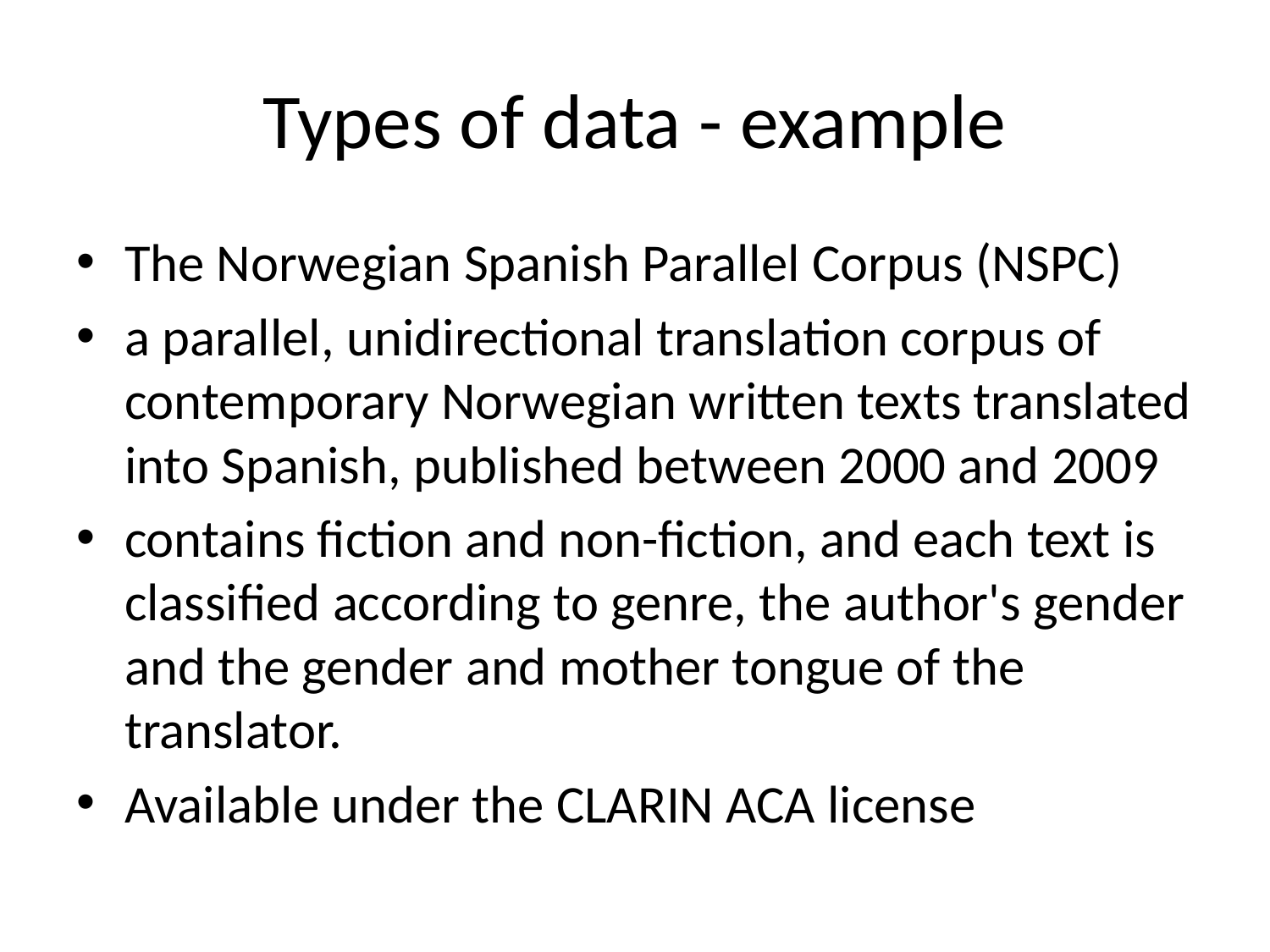

# Types of data - example
The Norwegian Spanish Parallel Corpus (NSPC)
a parallel, unidirectional translation corpus of contemporary Norwegian written texts translated into Spanish, published between 2000 and 2009
contains fiction and non-fiction, and each text is classified according to genre, the author's gender and the gender and mother tongue of the translator.
Available under the CLARIN ACA license